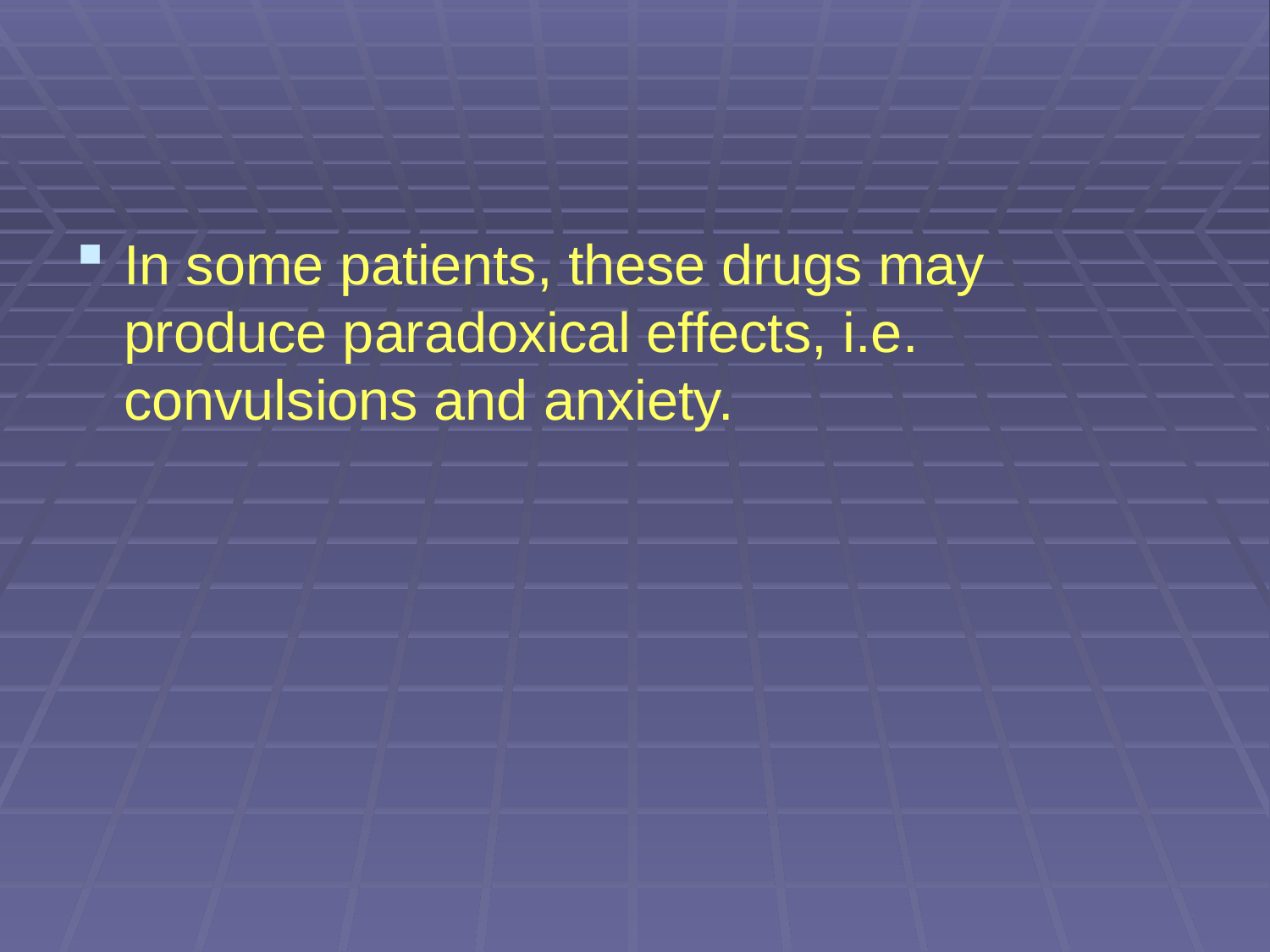

#
In some patients, these drugs may produce paradoxical effects, i.e. convulsions and anxiety.